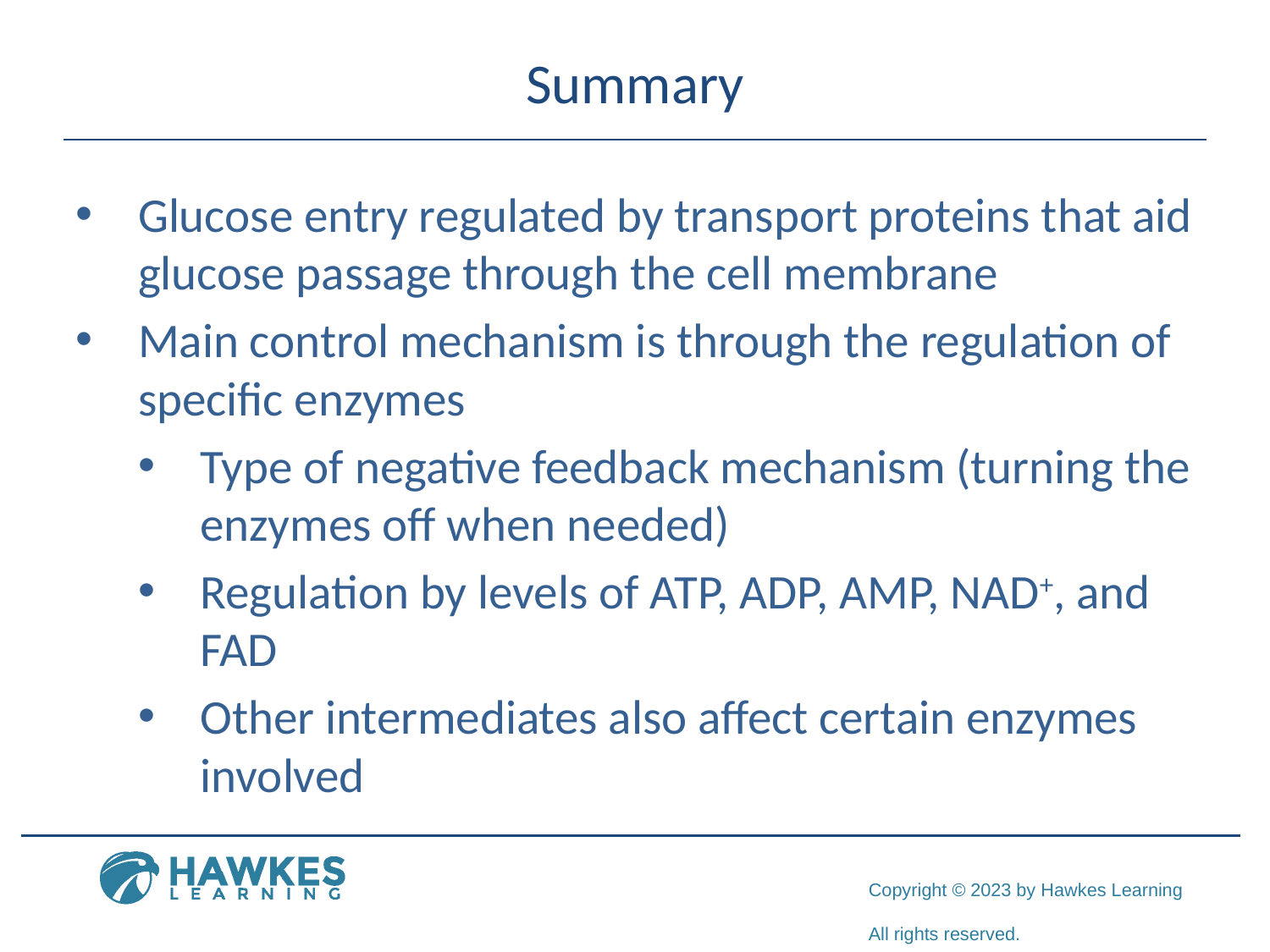

# Summary
Glucose entry regulated by transport proteins that aid glucose passage through the cell membrane
Main control mechanism is through the regulation of specific enzymes
Type of negative feedback mechanism (turning the enzymes off when needed)
Regulation by levels of ATP, ADP, AMP, NAD+, and FAD
Other intermediates also affect certain enzymes involved